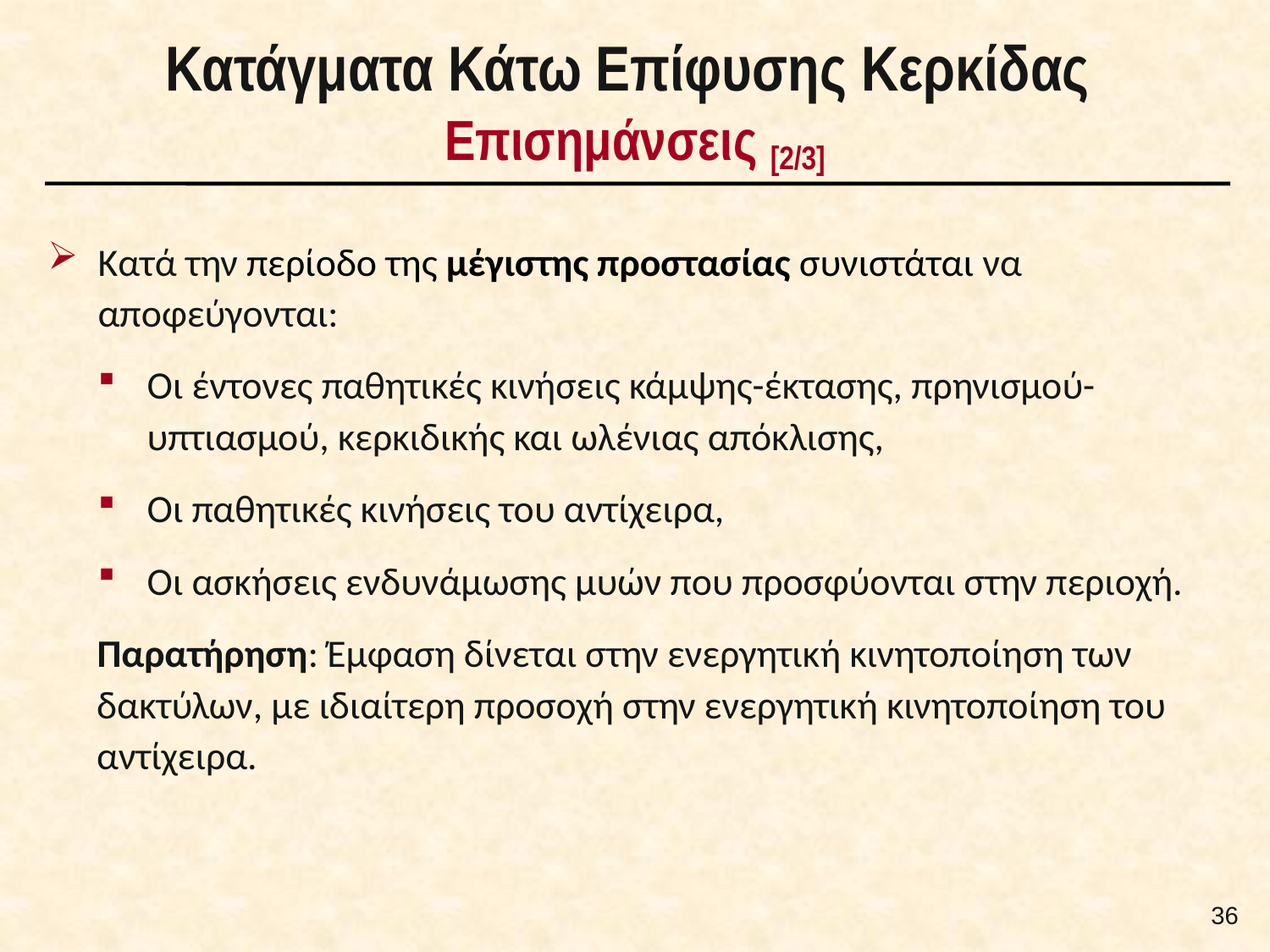

# Κατάγματα Κάτω Επίφυσης Κερκίδας Επισημάνσεις [2/3]
Κατά την περίοδο της μέγιστης προστασίας συνιστάται να αποφεύγονται:
Οι έντονες παθητικές κινήσεις κάμψης-έκτασης, πρηνισμού-υπτιασμού, κερκιδικής και ωλένιας απόκλισης,
Οι παθητικές κινήσεις του αντίχειρα,
Οι ασκήσεις ενδυνάµωσης μυών που προσφύονται στην περιοχή.
Παρατήρηση: Έμφαση δίνεται στην ενεργητική κινητοποίηση των δακτύλων, με ιδιαίτερη προσοχή στην ενεργητική κινητοποίηση του αντίχειρα.
36